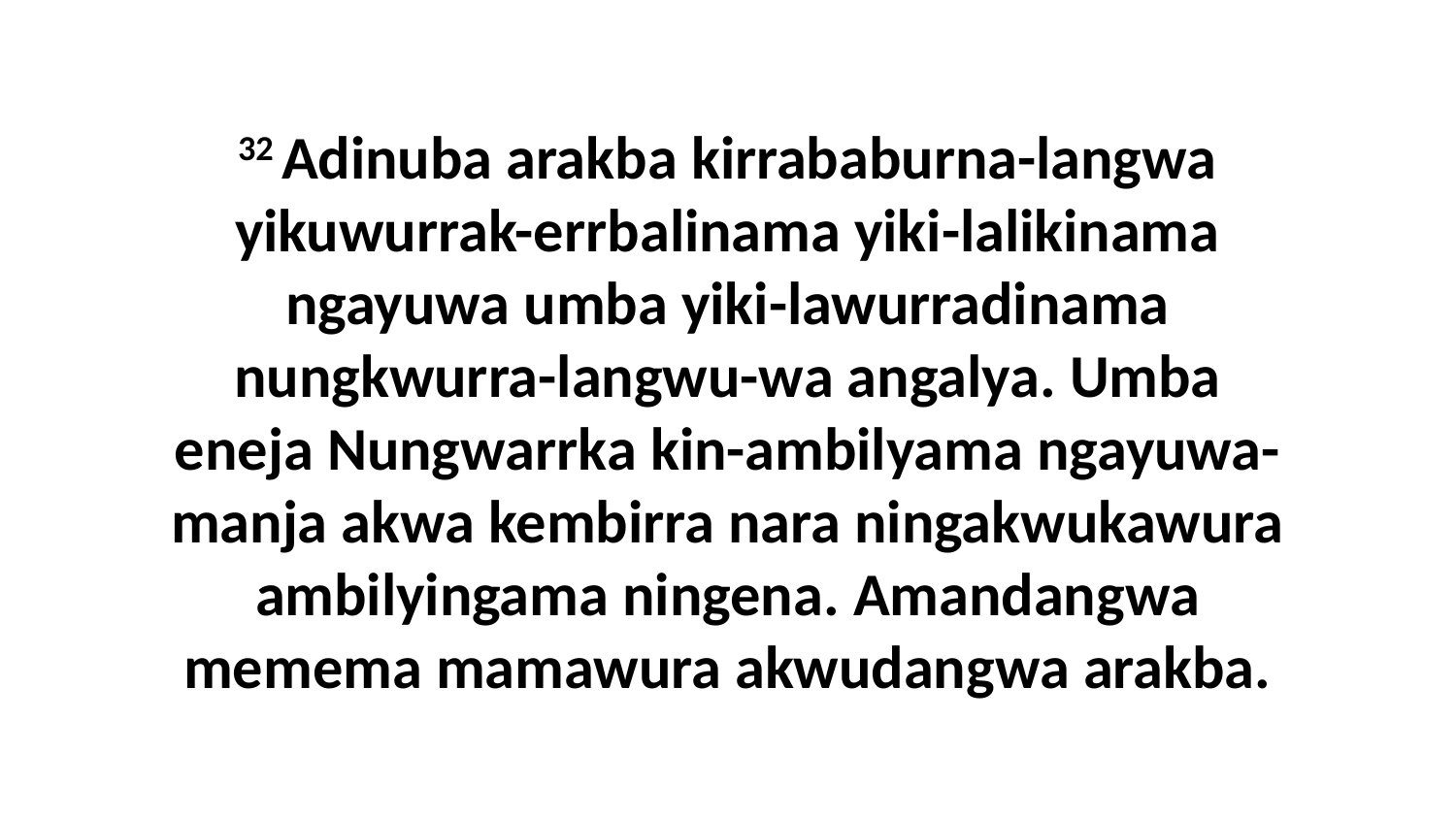

32 Adinuba arakba kirrababurna-langwa yikuwurrak-errbalinama yiki-lalikinama ngayuwa umba yiki-lawurradinama nungkwurra-langwu-wa angalya. Umba eneja Nungwarrka kin-ambilyama ngayuwa-manja akwa kembirra nara ningakwukawura ambilyingama ningena. Amandangwa memema mamawura akwudangwa arakba.